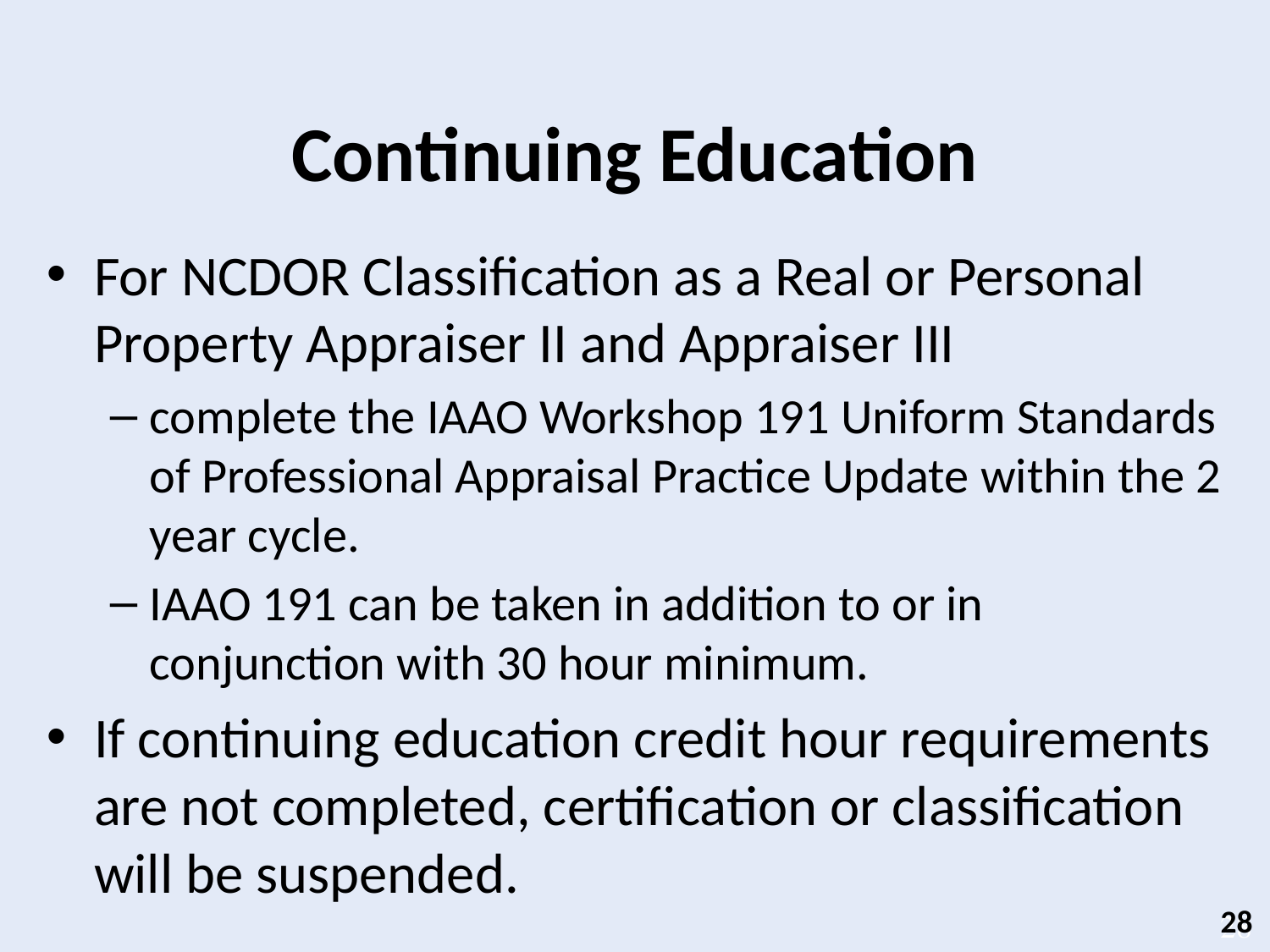

# Continuing Education
For NCDOR Classification as a Real or Personal Property Appraiser II and Appraiser III
complete the IAAO Workshop 191 Uniform Standards of Professional Appraisal Practice Update within the 2 year cycle.
IAAO 191 can be taken in addition to or in conjunction with 30 hour minimum.
If continuing education credit hour requirements are not completed, certification or classification will be suspended.